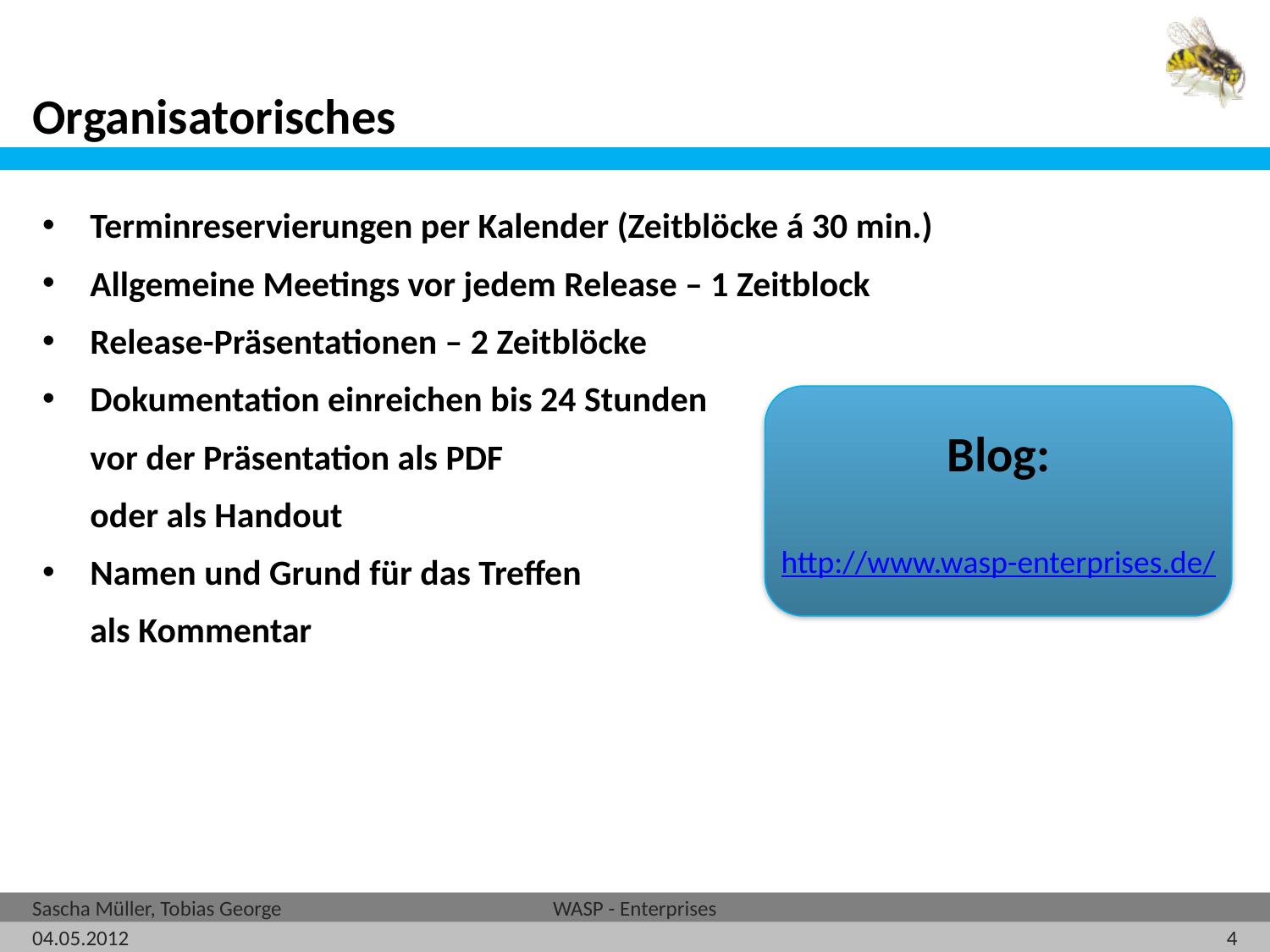

# Organisatorisches
Terminreservierungen per Kalender (Zeitblöcke á 30 min.)
Allgemeine Meetings vor jedem Release – 1 Zeitblock
Release-Präsentationen – 2 Zeitblöcke
Dokumentation einreichen bis 24 Stunden
	vor der Präsentation als PDF
	oder als Handout
Namen und Grund für das Treffen
	als Kommentar
Blog:

http://www.wasp-enterprises.de/